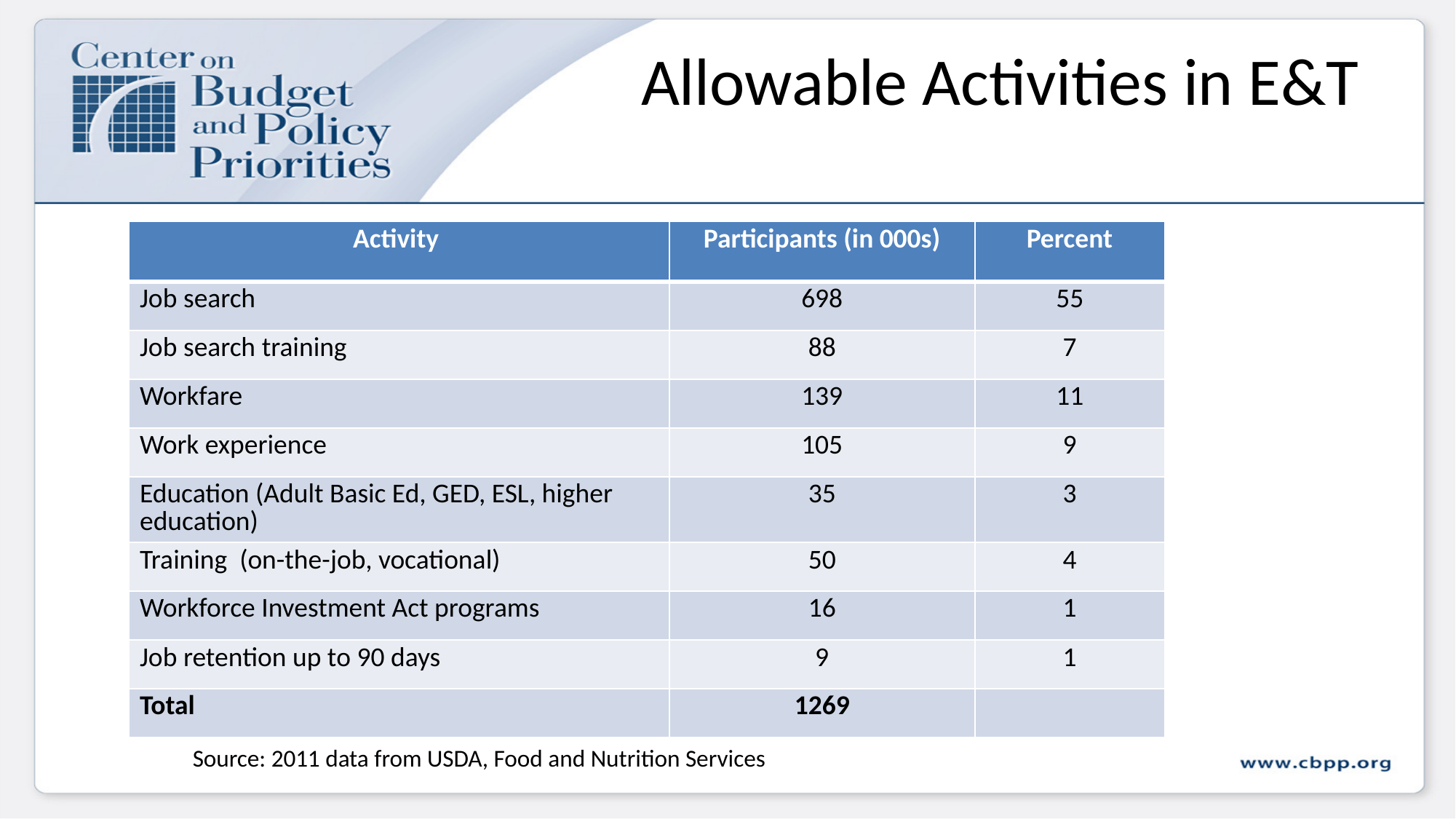

# Allowable Activities in E&T

	Source: 2011 data from USDA, Food and Nutrition Services
| Activity | Participants (in 000s) | Percent |
| --- | --- | --- |
| Job search | 698 | 55 |
| Job search training | 88 | 7 |
| Workfare | 139 | 11 |
| Work experience | 105 | 9 |
| Education (Adult Basic Ed, GED, ESL, higher education) | 35 | 3 |
| Training (on-the-job, vocational) | 50 | 4 |
| Workforce Investment Act programs | 16 | 1 |
| Job retention up to 90 days | 9 | 1 |
| Total | 1269 |  |